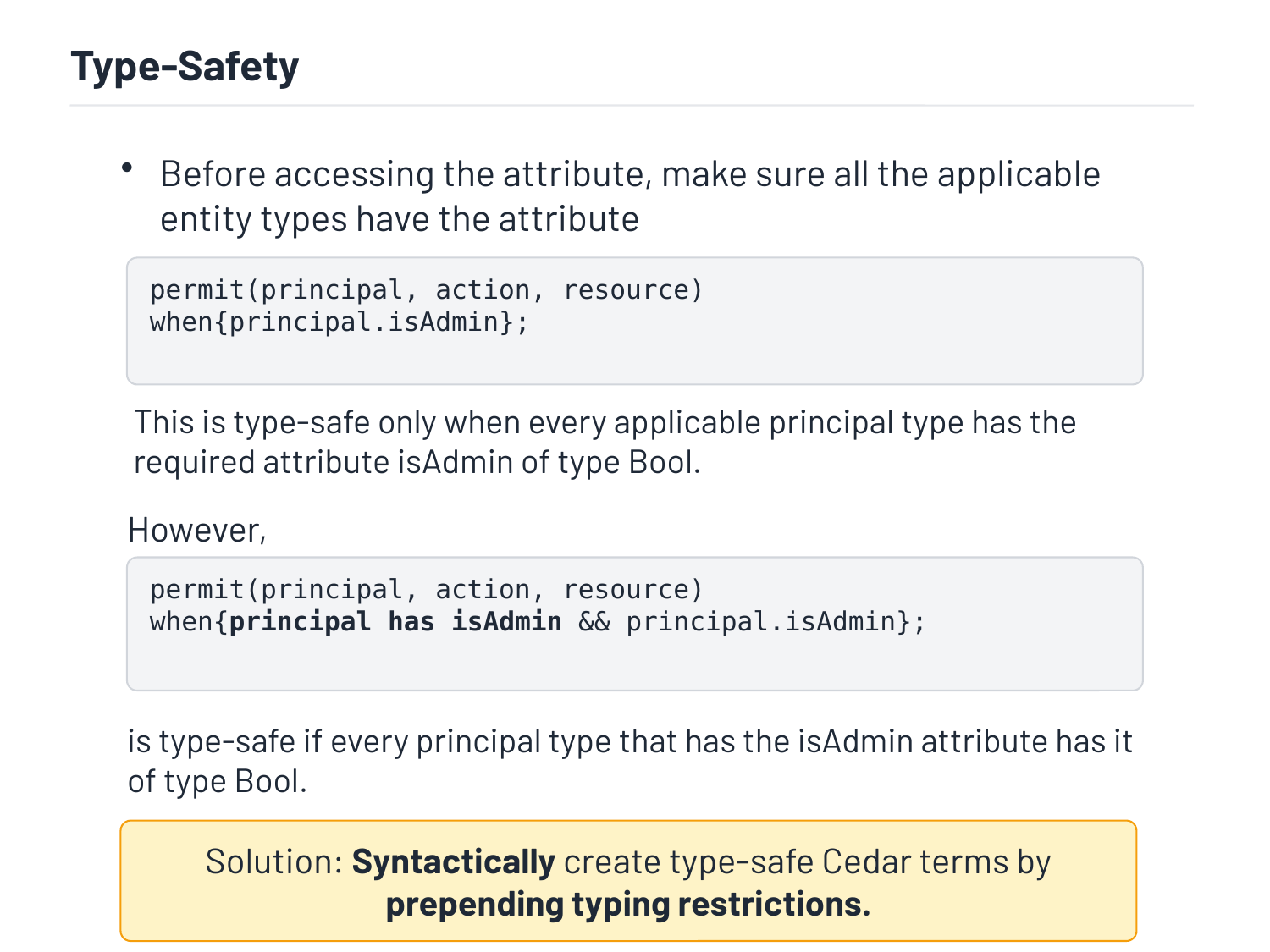

Type-Safety

Before accessing the attribute, make sure all the applicable entity types have the attribute

permit(principal, action, resource)
when{principal.isAdmin};
This is type-safe only when every applicable principal type has the required attribute isAdmin of type Bool.
However,

permit(principal, action, resource)
when{principal has isAdmin && principal.isAdmin};
is type-safe if every principal type that has the isAdmin attribute has it of type Bool.

Solution: Syntactically create type-safe Cedar terms by prepending typing restrictions.